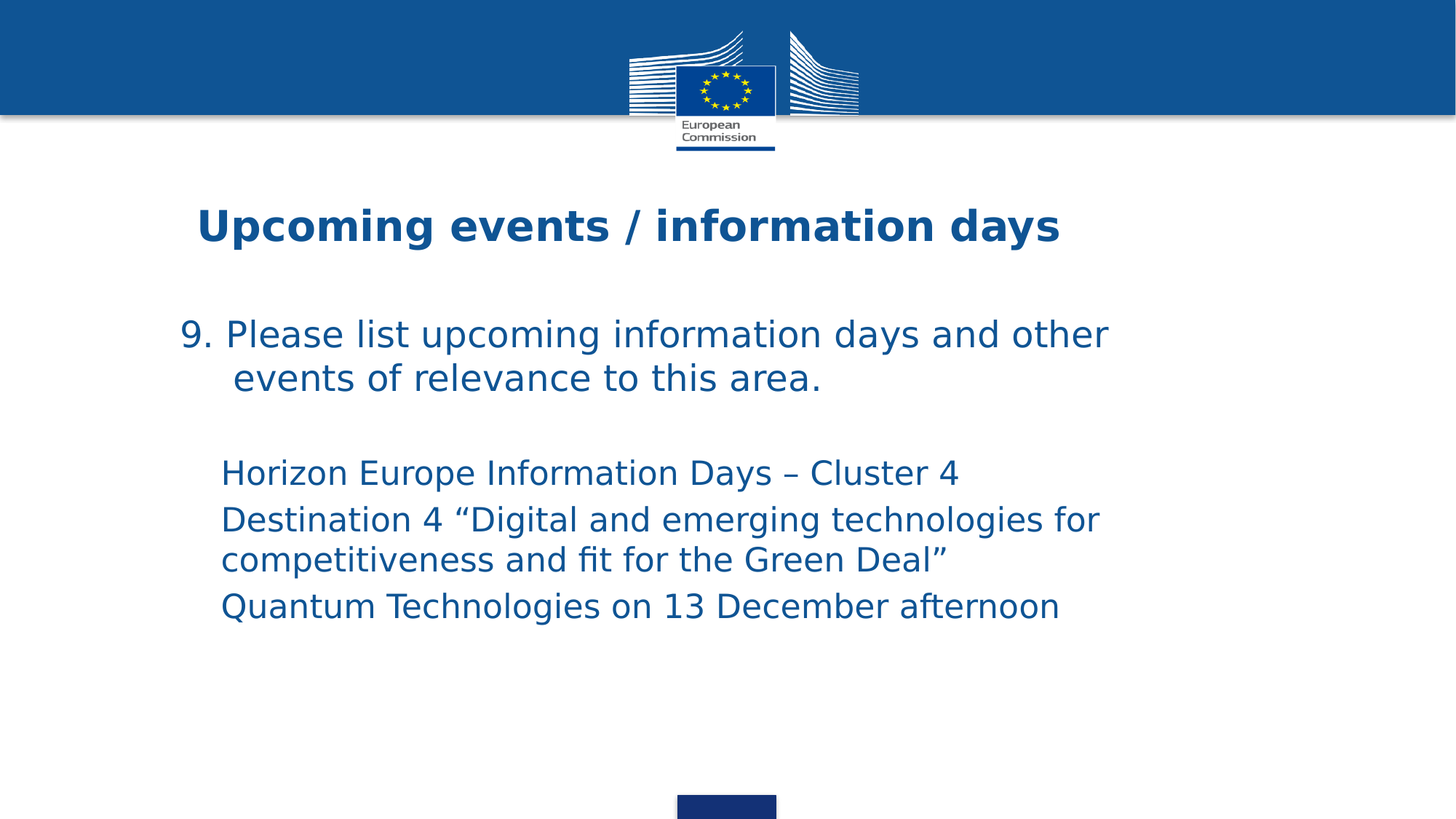

# Upcoming events / information days
9. Please list upcoming information days and other events of relevance to this area.

Horizon Europe Information Days – Cluster 4
Destination 4 “Digital and emerging technologies for competitiveness and fit for the Green Deal”
Quantum Technologies on 13 December afternoon